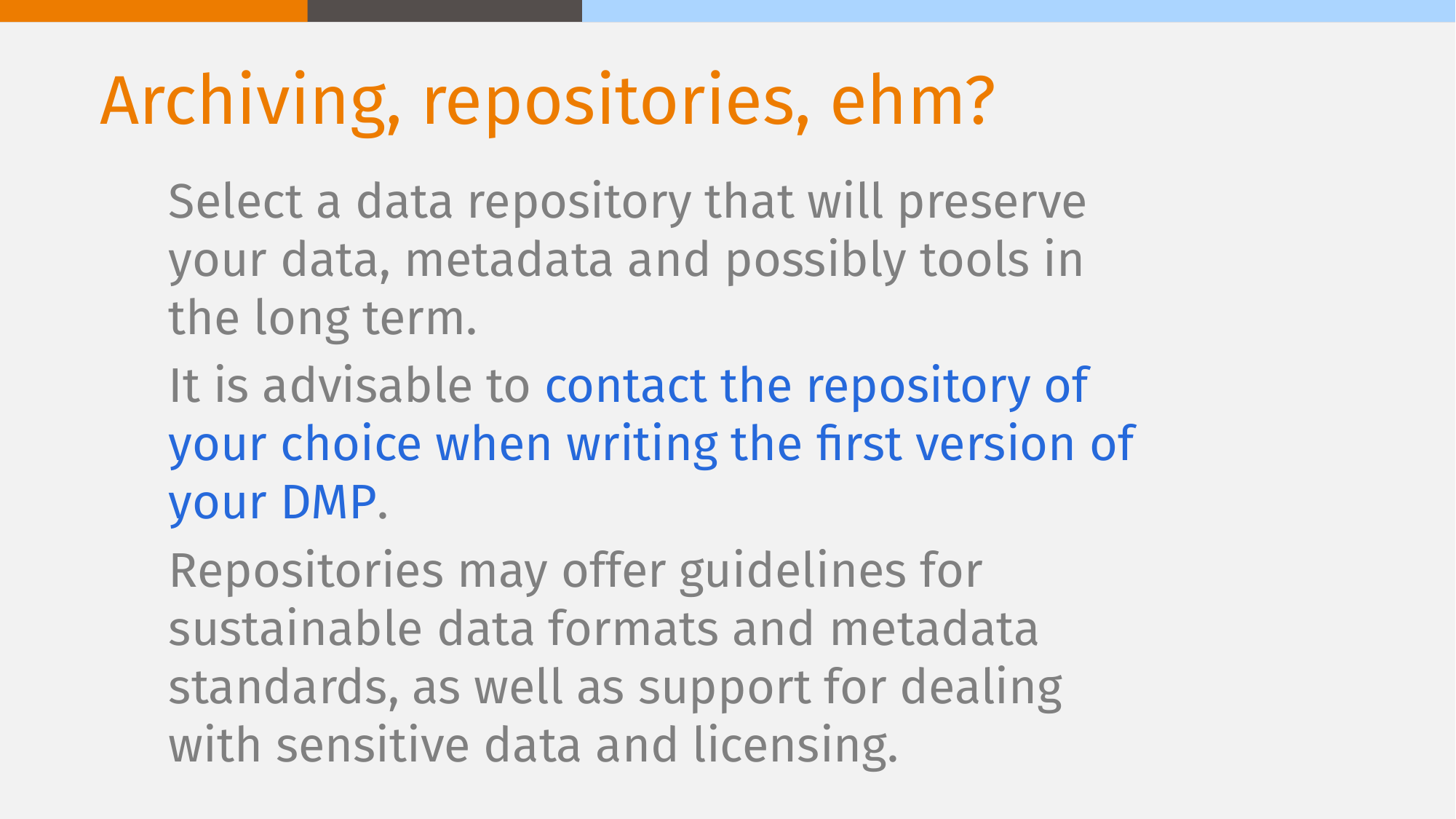

Archiving, repositories, ehm?
Select a data repository that will preserve your data, metadata and possibly tools in the long term.
It is advisable to contact the repository of your choice when writing the first version of your DMP.
Repositories may offer guidelines for sustainable data formats and metadata standards, as well as support for dealing with sensitive data and licensing.